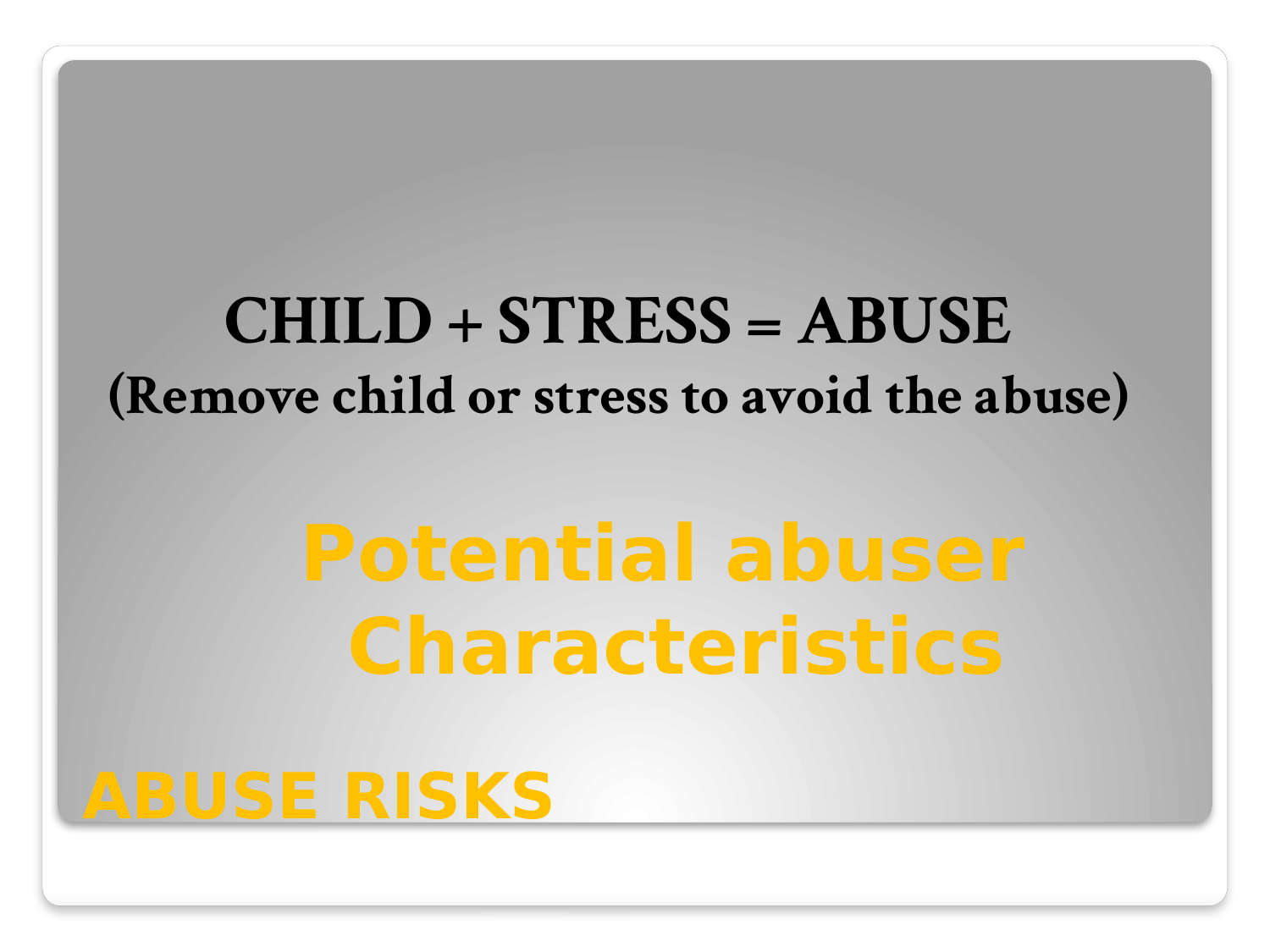

CHILD + STRESS = ABUSE
(Remove child or stress to avoid the abuse)
Potential abuser
Characteristics
# ABUSE RISKS